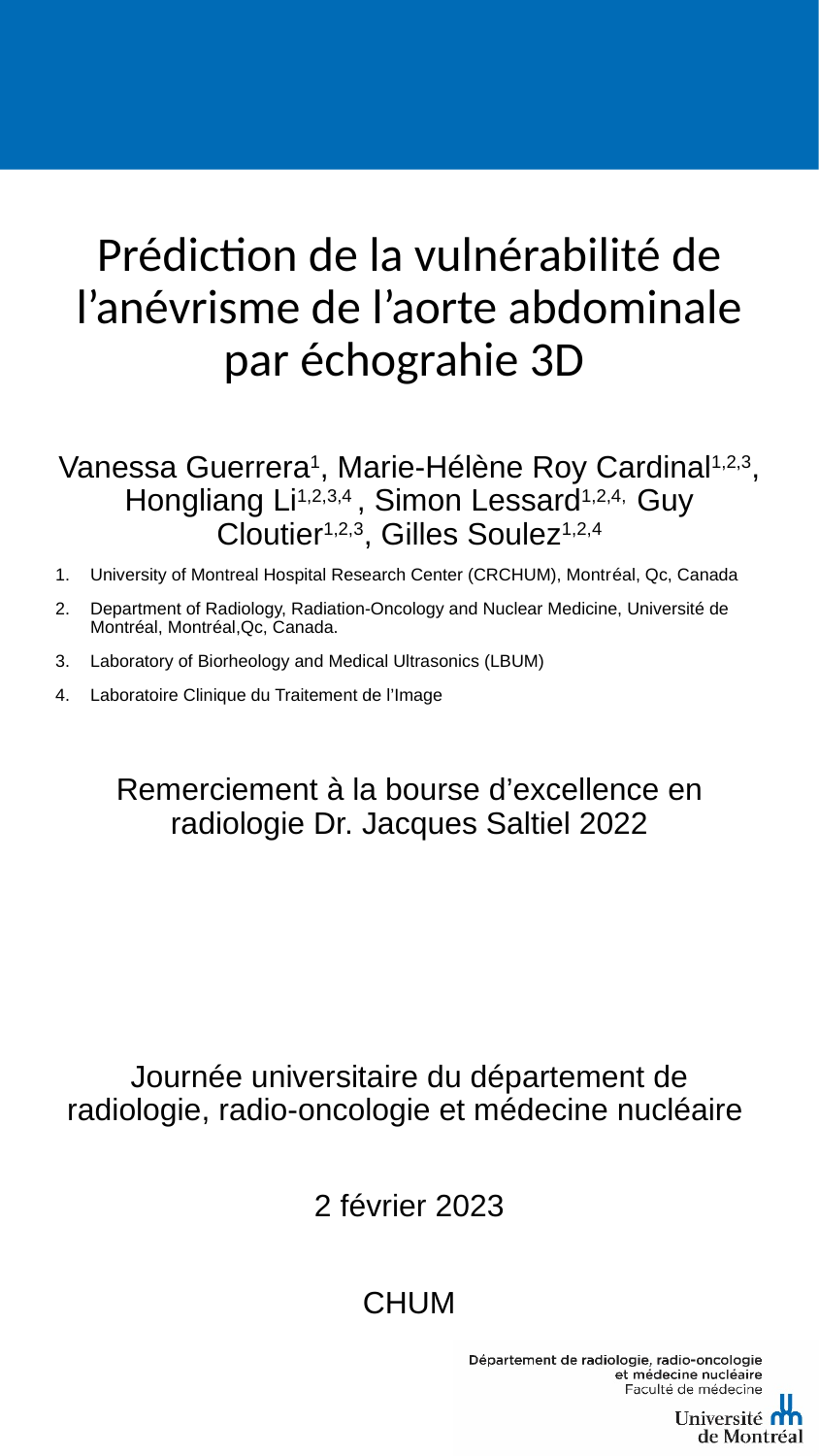

# Prédiction de la vulnérabilité de l’anévrisme de l’aorte abdominale par échograhie 3D
Vanessa Guerrera1, Marie-Hélène Roy Cardinal1,2,3, Hongliang Li1,2,3,4 , Simon Lessard1,2,4,  Guy Cloutier1,2,3, Gilles Soulez1,2,4
University of Montreal Hospital Research Center (CRCHUM), Montréal, Qc, Canada
Department of Radiology, Radiation-Oncology and Nuclear Medicine, Université de Montréal, Montréal,Qc, Canada.
Laboratory of Biorheology and Medical Ultrasonics (LBUM)
Laboratoire Clinique du Traitement de l’Image

Remerciement à la bourse d’excellence en radiologie Dr. Jacques Saltiel 2022

Journée universitaire du département de radiologie, radio-oncologie et médecine nucléaire

2 février 2023

CHUM